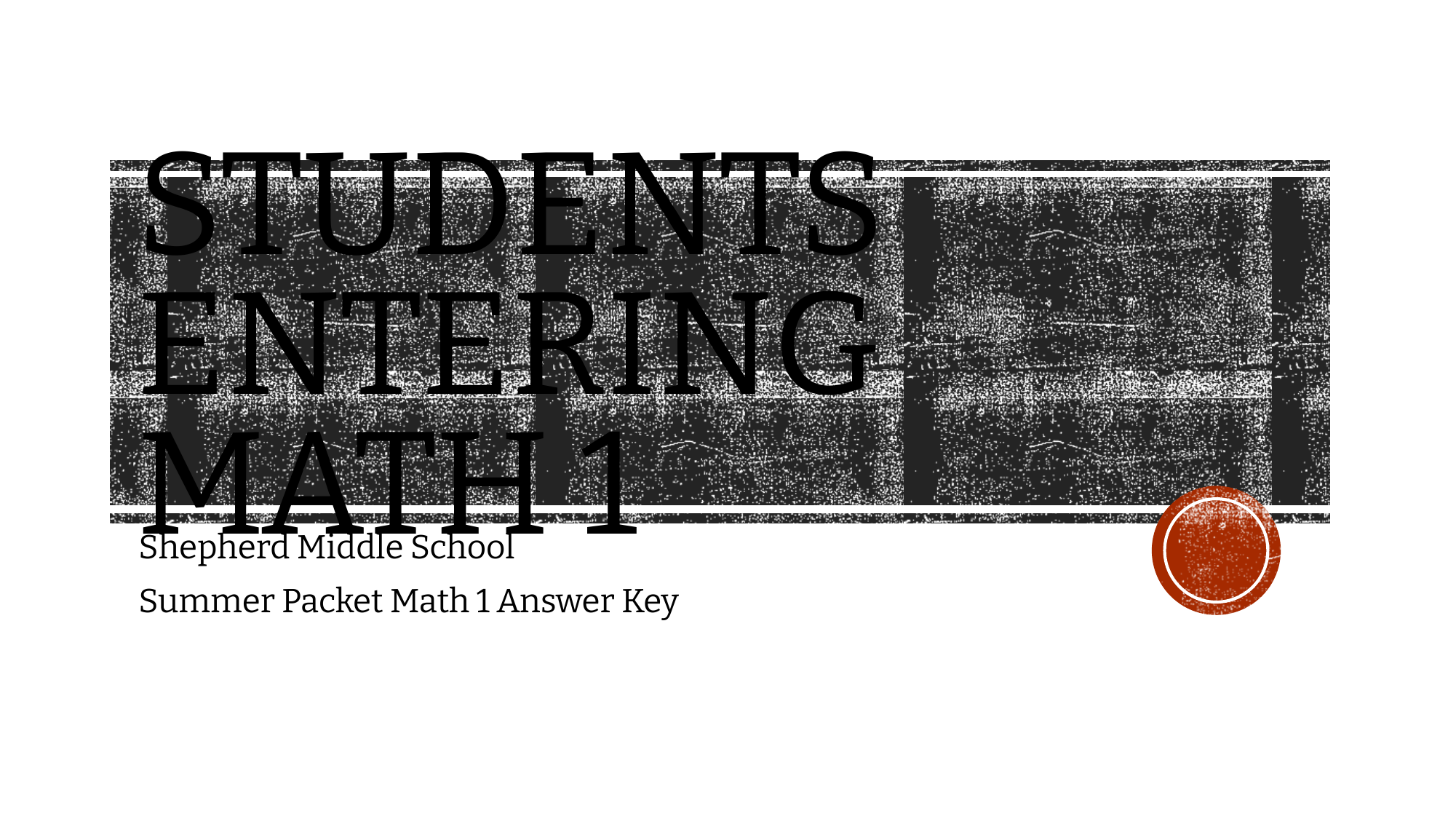

# Students entering math 1
Shepherd Middle School
Summer Packet Math 1 Answer Key